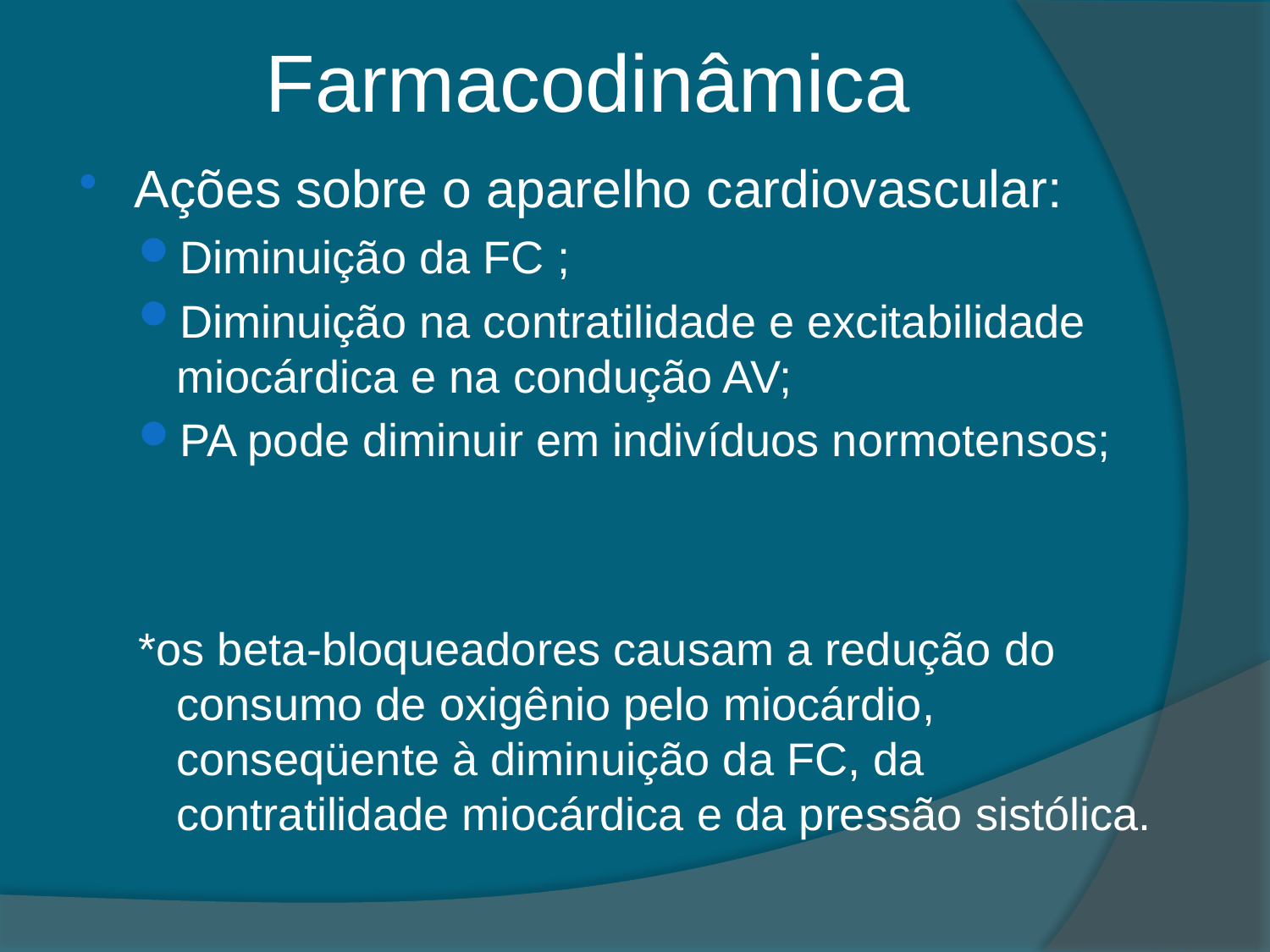

# Farmacodinâmica
Ações sobre o aparelho cardiovascular:
Diminuição da FC ;
Diminuição na contratilidade e excitabilidade miocárdica e na condução AV;
PA pode diminuir em indivíduos normotensos;

*os beta-bloqueadores causam a redução do consumo de oxigênio pelo miocárdio, conseqüente à diminuição da FC, da contratilidade miocárdica e da pressão sistólica.